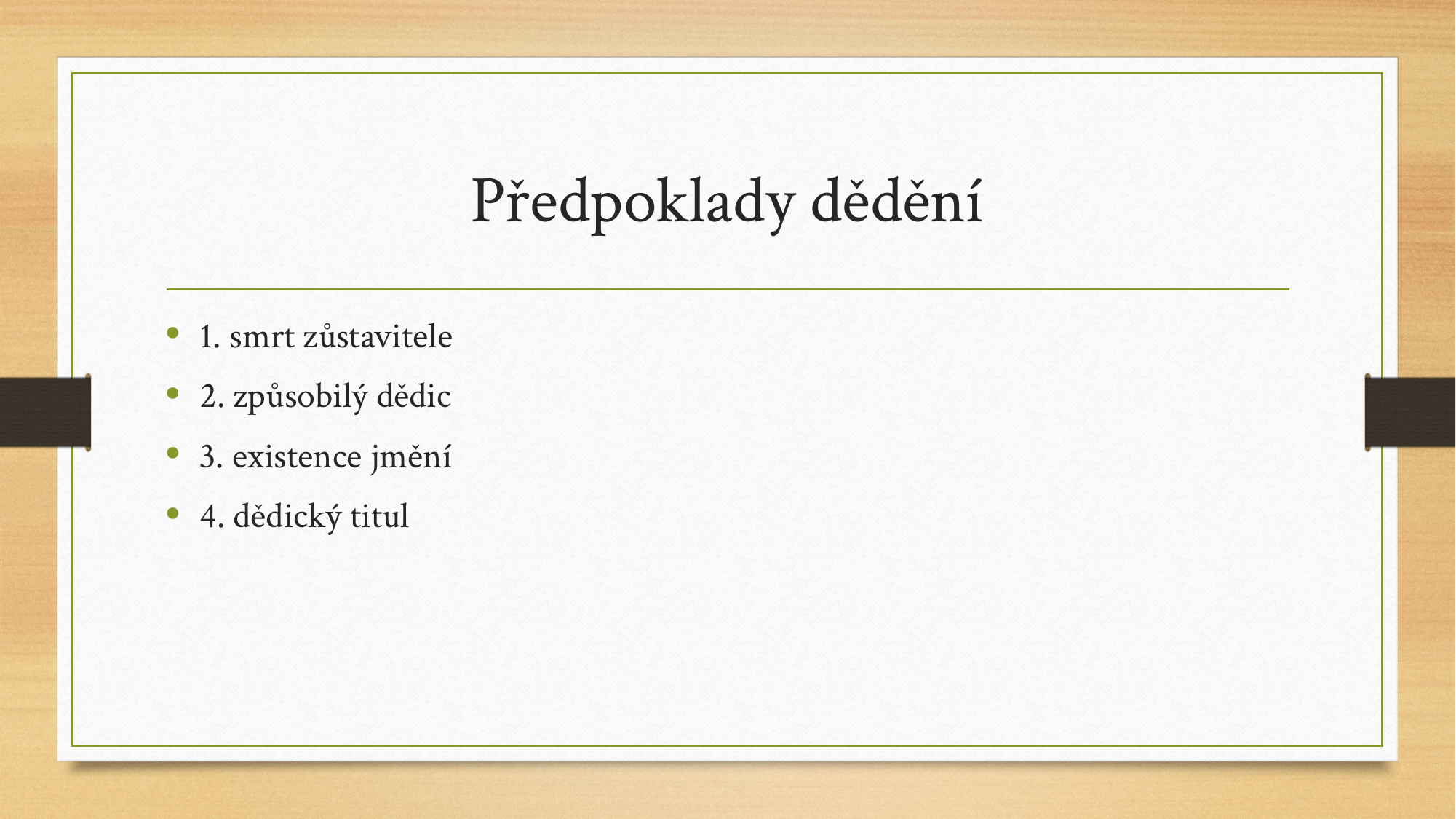

# Předpoklady dědění
1. smrt zůstavitele
2. způsobilý dědic
3. existence jmění
4. dědický titul